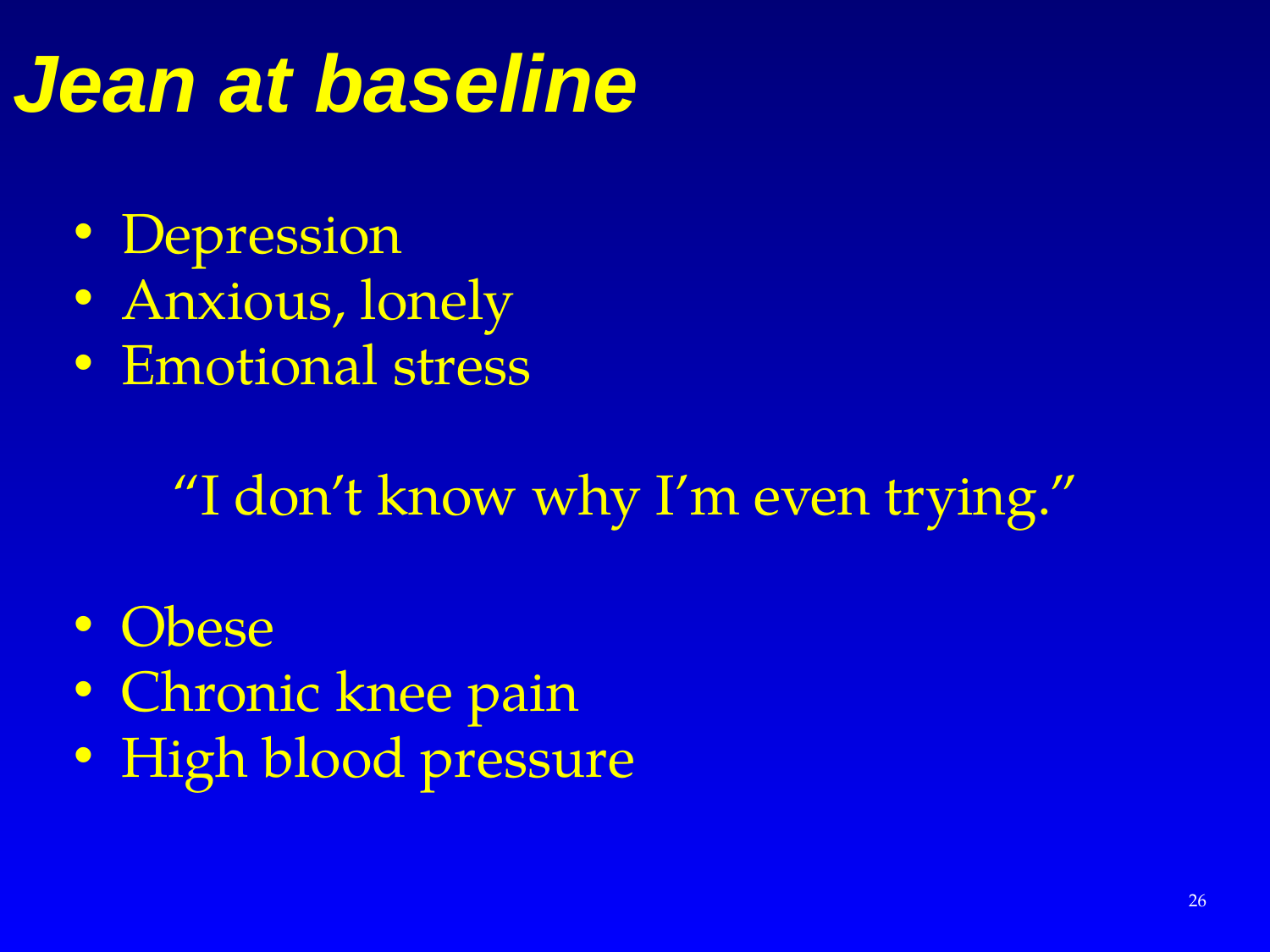

# Jean at baseline
Depression
Anxious, lonely
Emotional stress

“I don’t know why I’m even trying.”

Obese
Chronic knee pain
High blood pressure

26